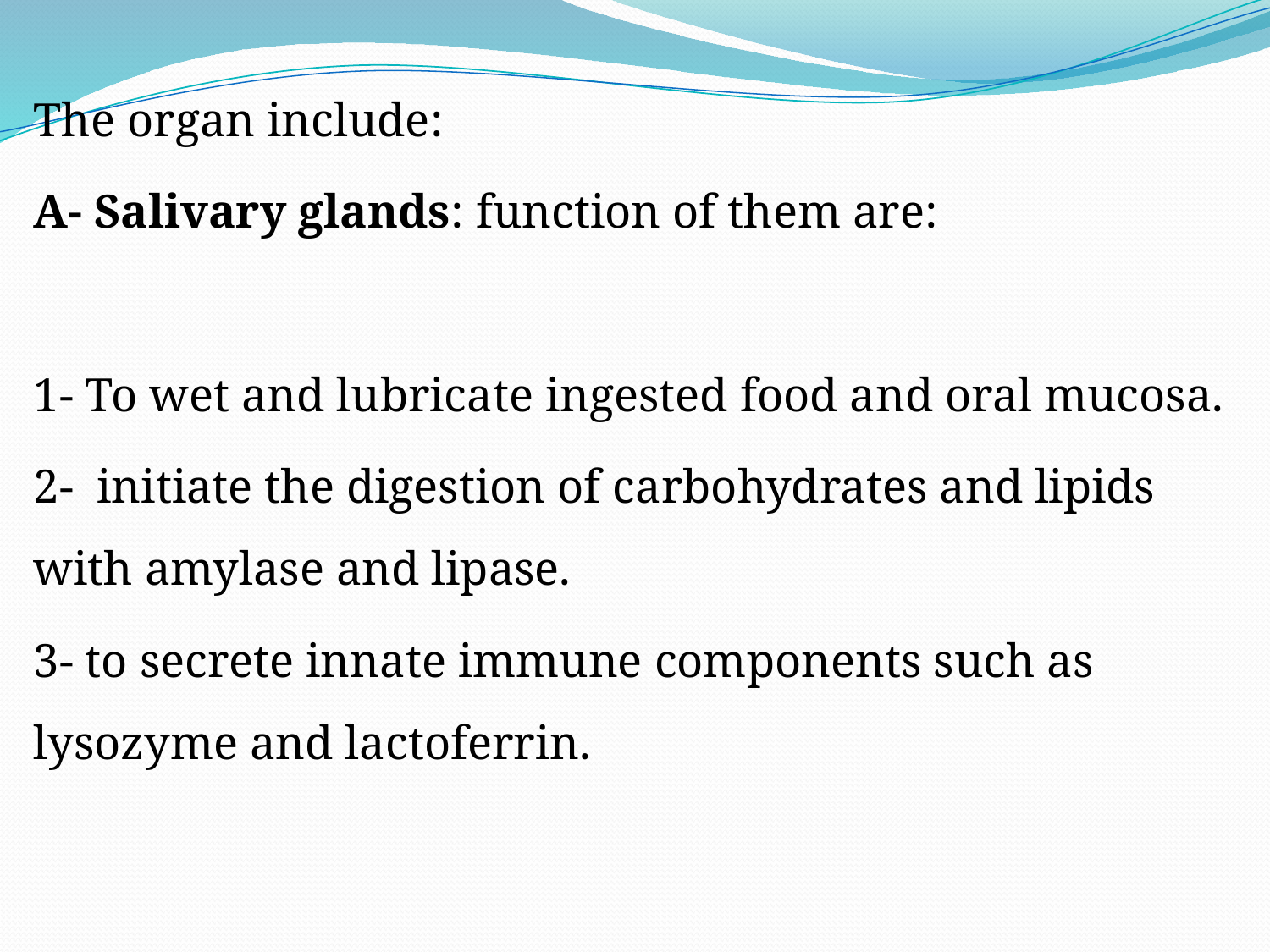

The organ include:
A- Salivary glands: function of them are:

1- To wet and lubricate ingested food and oral mucosa.
2-  initiate the digestion of carbohydrates and lipids with amylase and lipase.
3- to secrete innate immune components such as     lysozyme and lactoferrin.